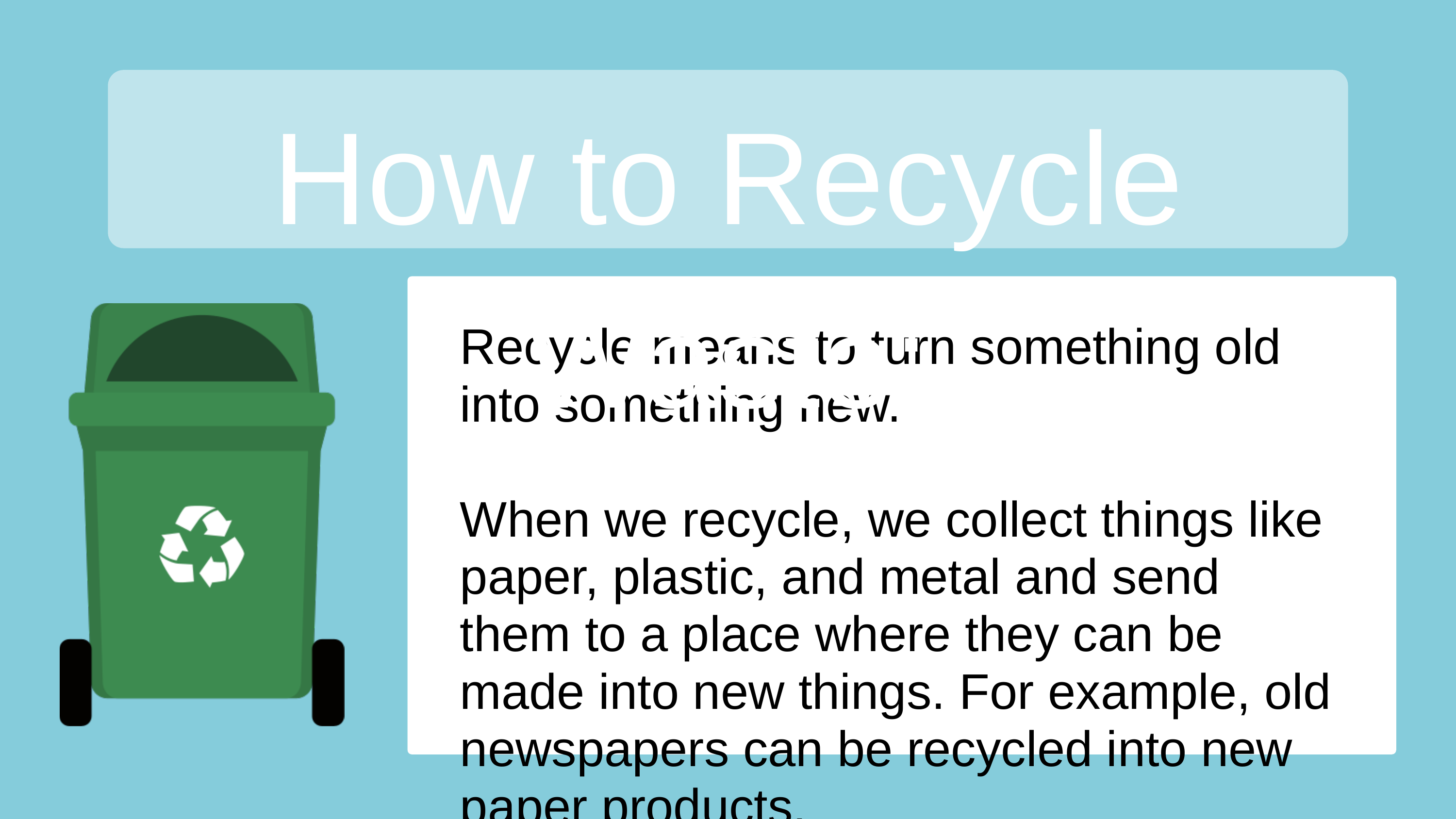

How to Recycle Waste:

Recycle means to turn something old into something new.

When we recycle, we collect things like paper, plastic, and metal and send them to a place where they can be made into new things. For example, old newspapers can be recycled into new paper products.